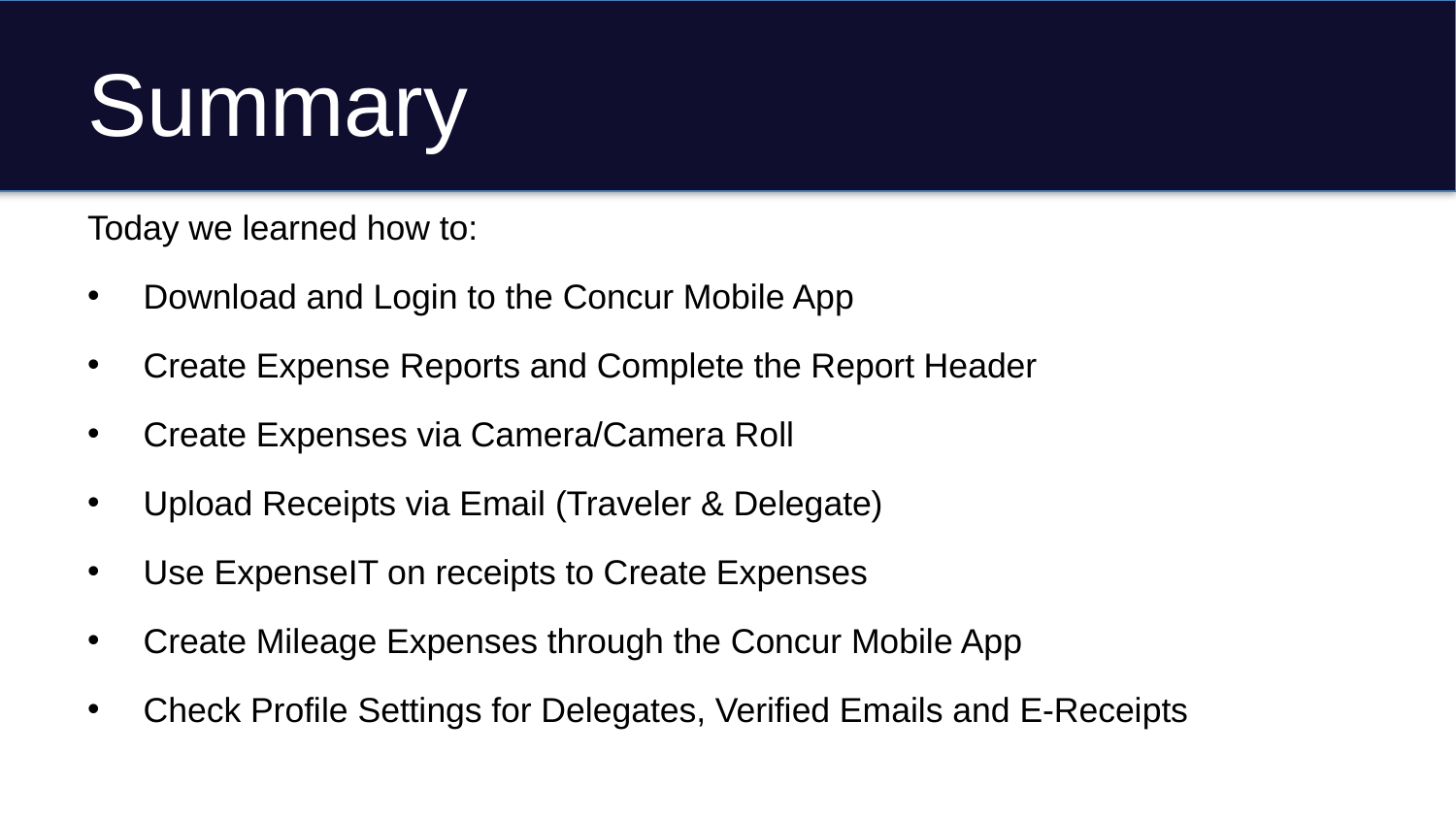

# Summary
Today we learned how to:
Download and Login to the Concur Mobile App
Create Expense Reports and Complete the Report Header
Create Expenses via Camera/Camera Roll
Upload Receipts via Email (Traveler & Delegate)
Use ExpenseIT on receipts to Create Expenses
Create Mileage Expenses through the Concur Mobile App
Check Profile Settings for Delegates, Verified Emails and E-Receipts